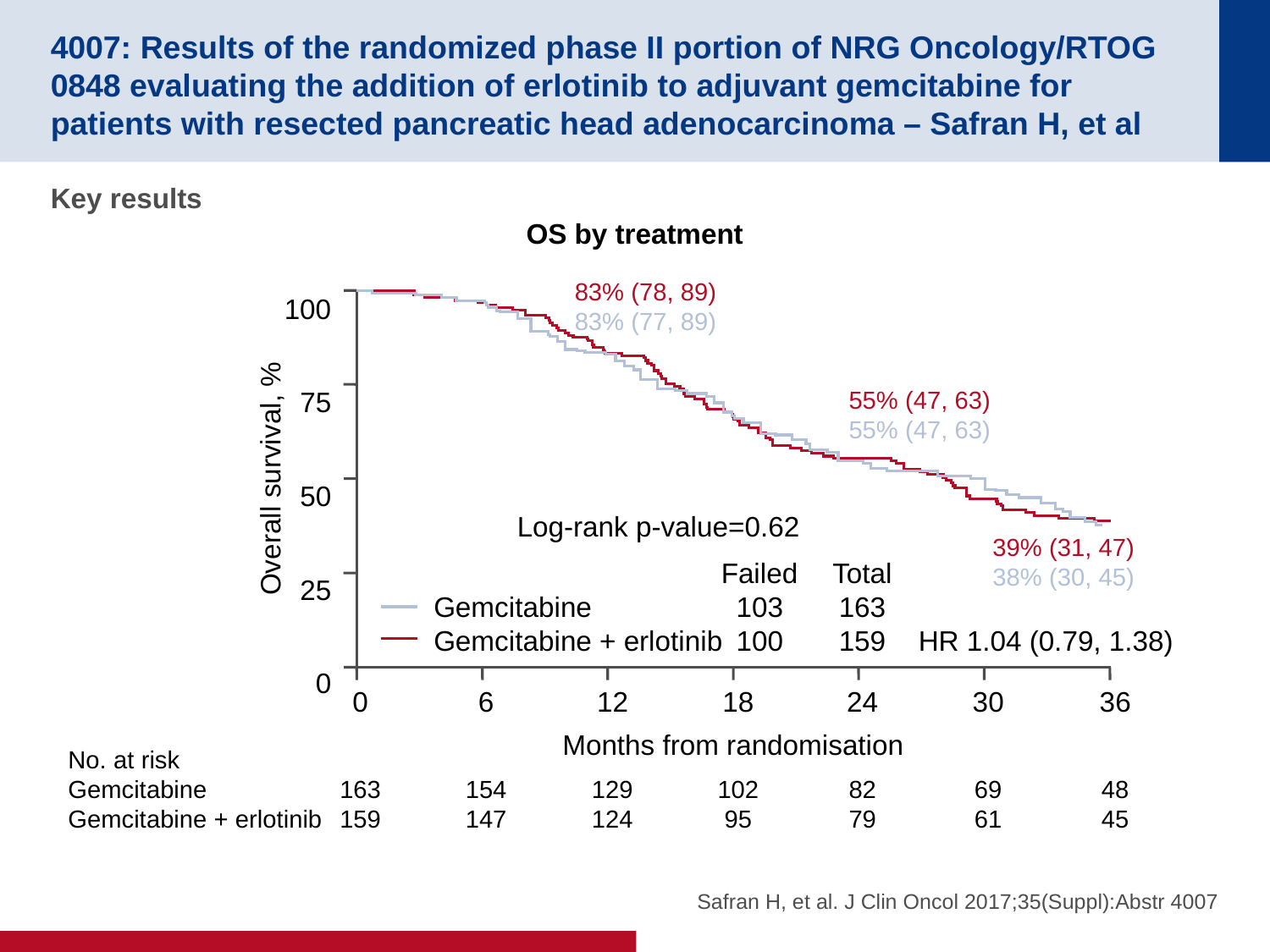

# 4007: Results of the randomized phase II portion of NRG Oncology/RTOG 0848 evaluating the addition of erlotinib to adjuvant gemcitabine for patients with resected pancreatic head adenocarcinoma – Safran H, et al
Key results
OS by treatment
100
75
50
25
0
83% (78, 89)
83% (77, 89)

55% (47, 63)
55% (47, 63)
Overall survival, %
Log-rank p-value=0.62
39% (31, 47)
38% (30, 45)
	Failed	Total
Gemcitabine	103	163
Gemcitabine + erlotinib	100	159	HR 1.04 (0.79, 1.38)
	0	6	12	18	24	30	36
Months from randomisation
No. at risk
Gemcitabine	163	154	129	102	82	69	48
Gemcitabine + erlotinib	159	147	124	95	79	61	45
Safran H, et al. J Clin Oncol 2017;35(Suppl):Abstr 4007